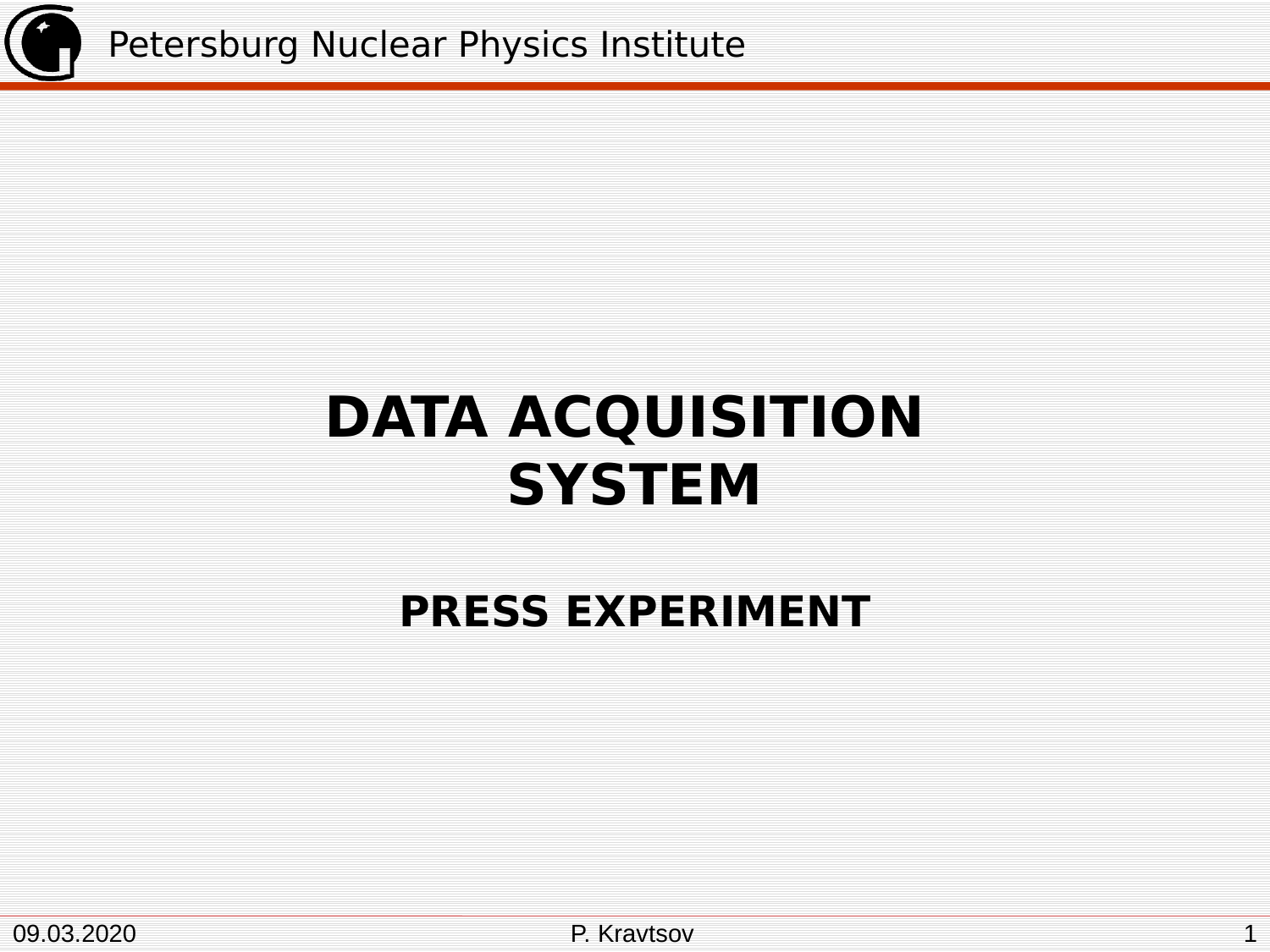

# Petersburg Nuclear Physics Institute
DATA ACQUISITION
SYSTEM

PRESS experiment
1
09.03.2020
P. Kravtsov